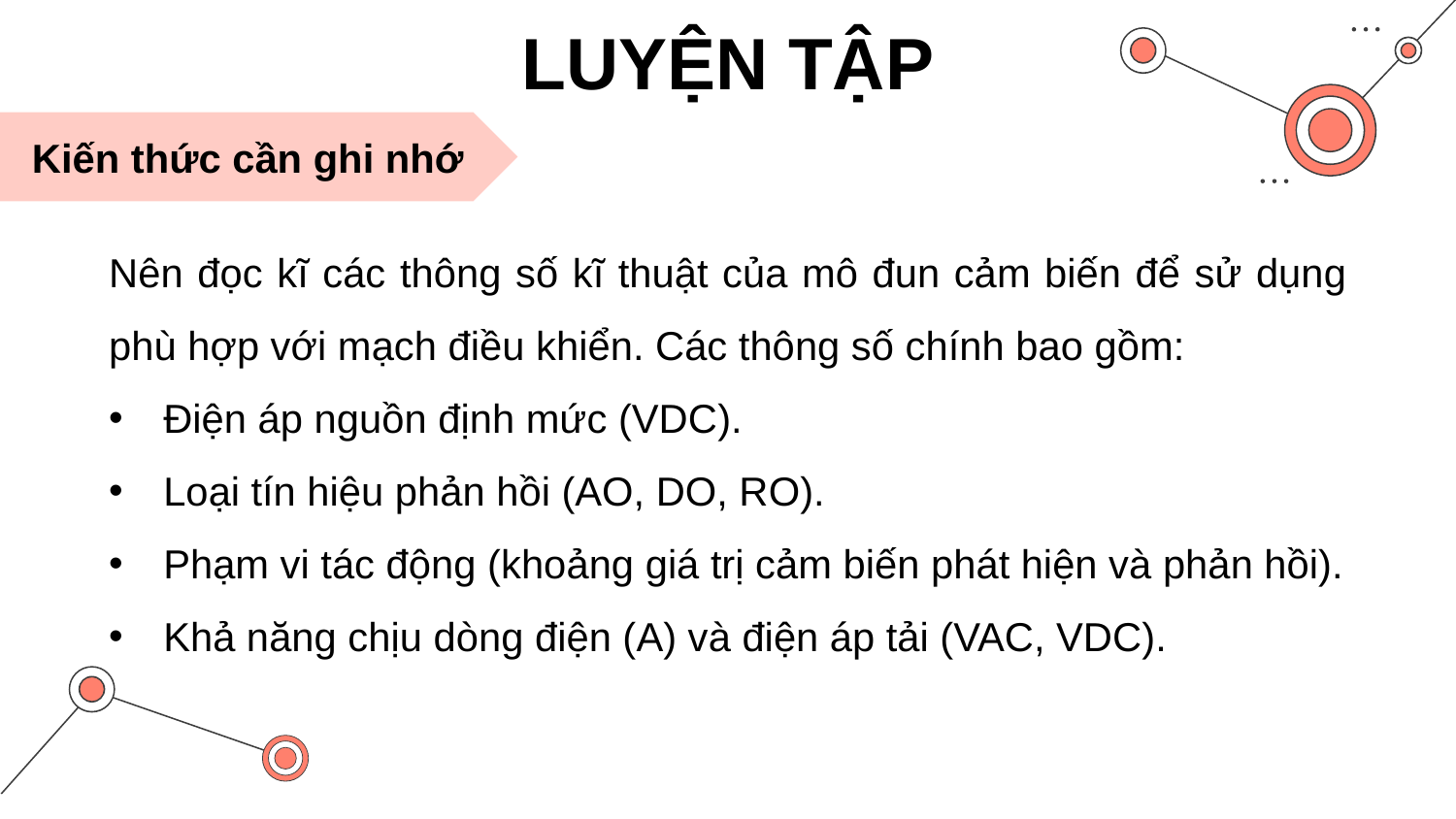

LUYỆN TẬP
Kiến thức cần ghi nhớ
Nên đọc kĩ các thông số kĩ thuật của mô đun cảm biến để sử dụng phù hợp với mạch điều khiển. Các thông số chính bao gồm:
Điện áp nguồn định mức (VDC).
Loại tín hiệu phản hồi (AO, DO, RO).
Phạm vi tác động (khoảng giá trị cảm biến phát hiện và phản hồi).
Khả năng chịu dòng điện (A) và điện áp tải (VAC, VDC).